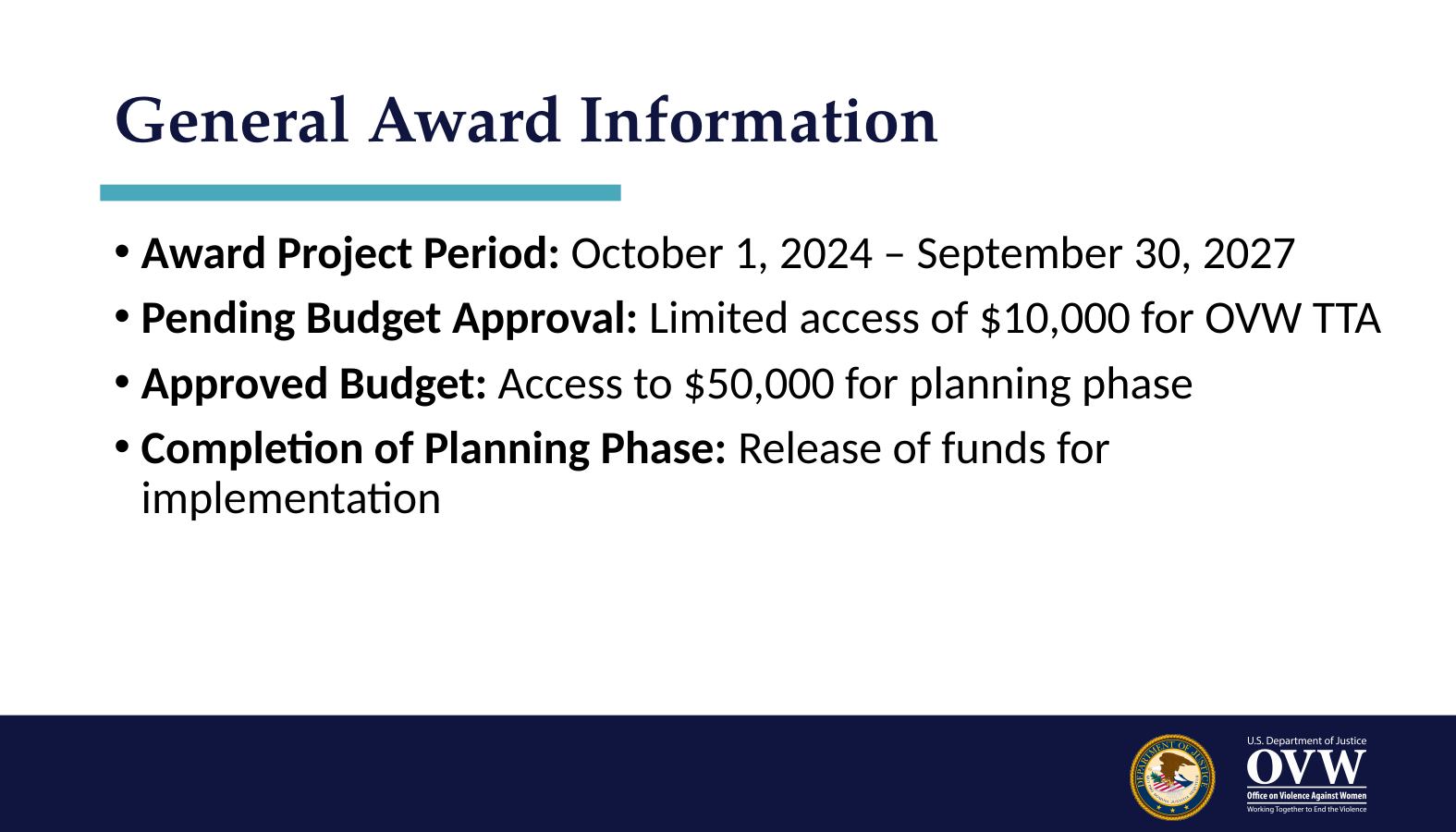

# General Award Information
Award Project Period: October 1, 2024 – September 30, 2027
Pending Budget Approval: Limited access of $10,000 for OVW TTA
Approved Budget: Access to $50,000 for planning phase
Completion of Planning Phase: Release of funds for implementation